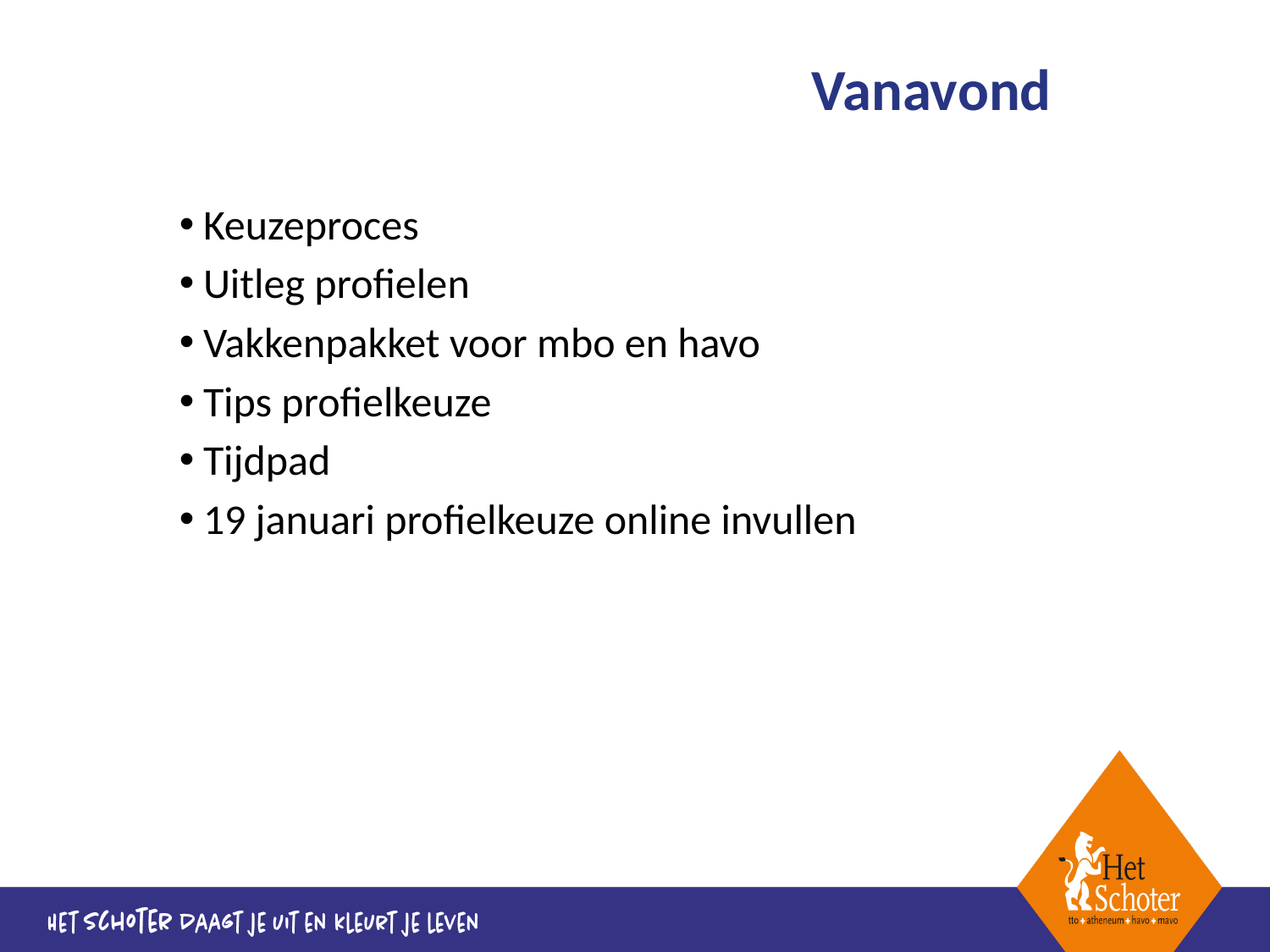

# Vanavond
Keuzeproces
Uitleg profielen
Vakkenpakket voor mbo en havo
Tips profielkeuze
Tijdpad
19 januari profielkeuze online invullen